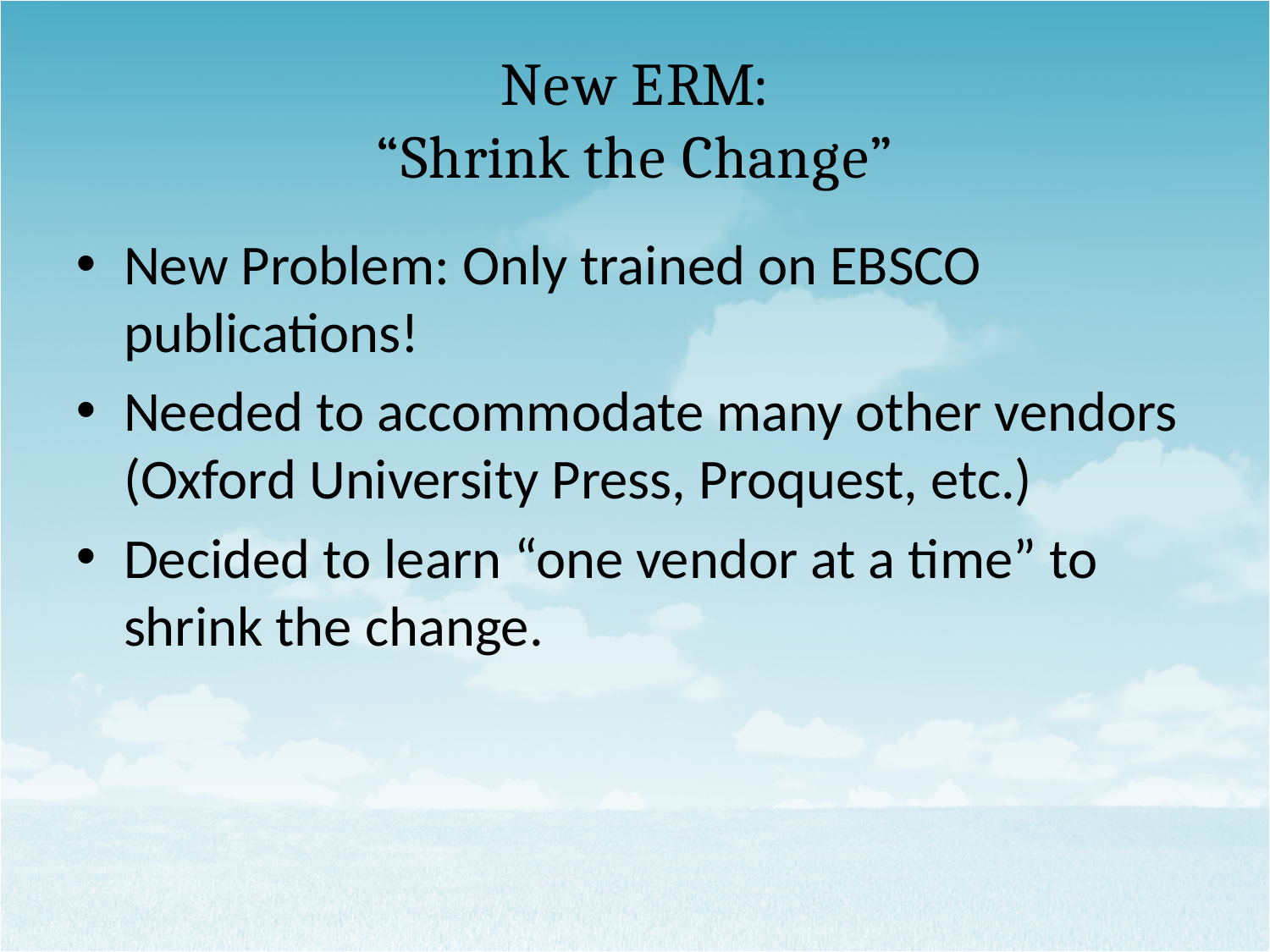

# New ERM: “Shrink the Change”
New Problem: Only trained on EBSCO publications!
Needed to accommodate many other vendors (Oxford University Press, Proquest, etc.)
Decided to learn “one vendor at a time” to shrink the change.